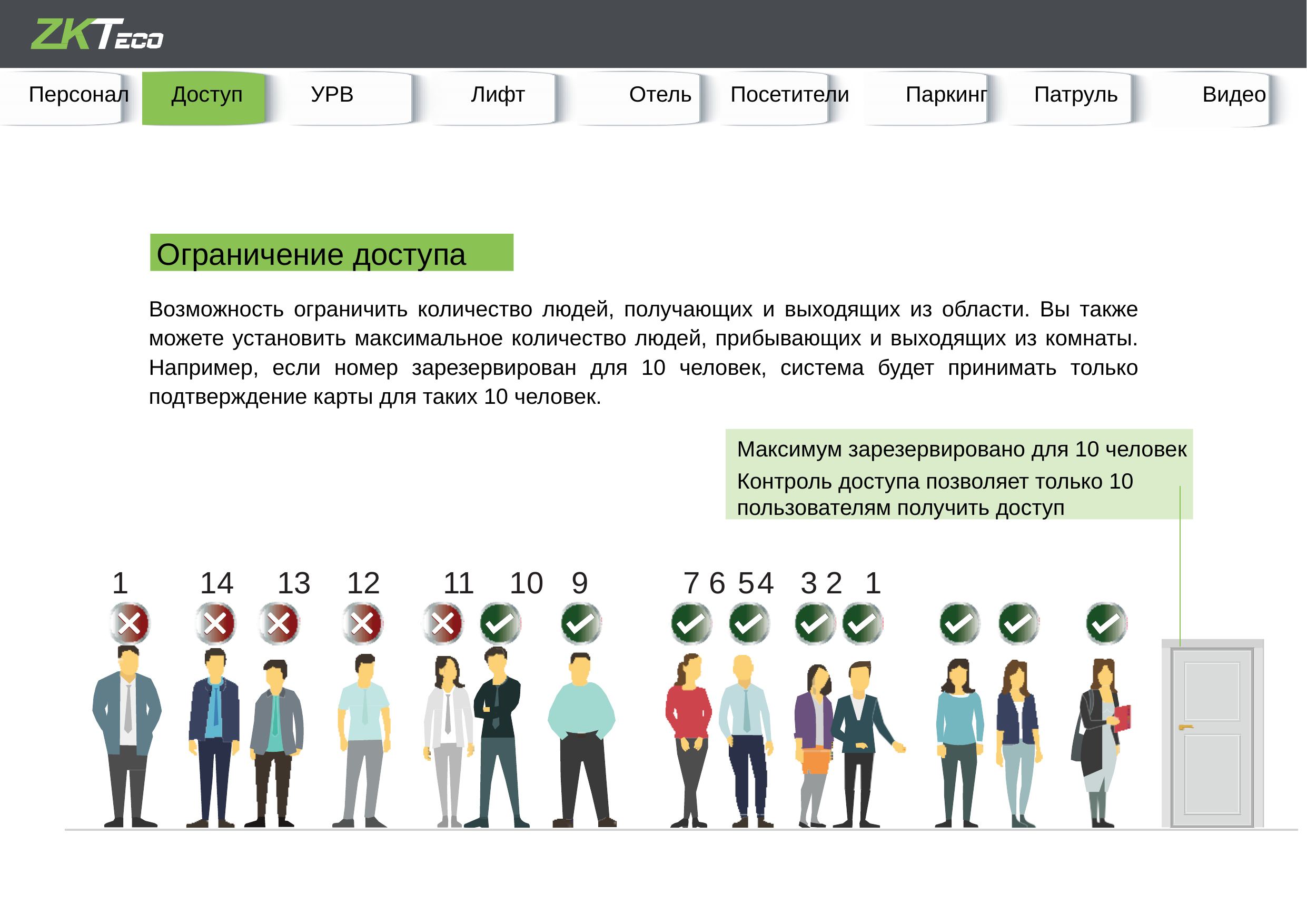

Персонал

Доступ

УРВ

Лифт

Отель

Посетители

Паркинг

Патруль

Видео

Ограничение доступа
Возможность ограничить количество людей, получающих и выходящих из области. Вы также можете установить максимальное количество людей, прибывающих и выходящих из комнаты. Например, если номер зарезервирован для 10 человек, система будет принимать только подтверждение карты для таких 10 человек.
Максимум зарезервировано для 10 человек
Контроль доступа позволяет только 10 пользователям получить доступ

15
14     13
12	       11    10
9
7	6	5	4	3	2	1